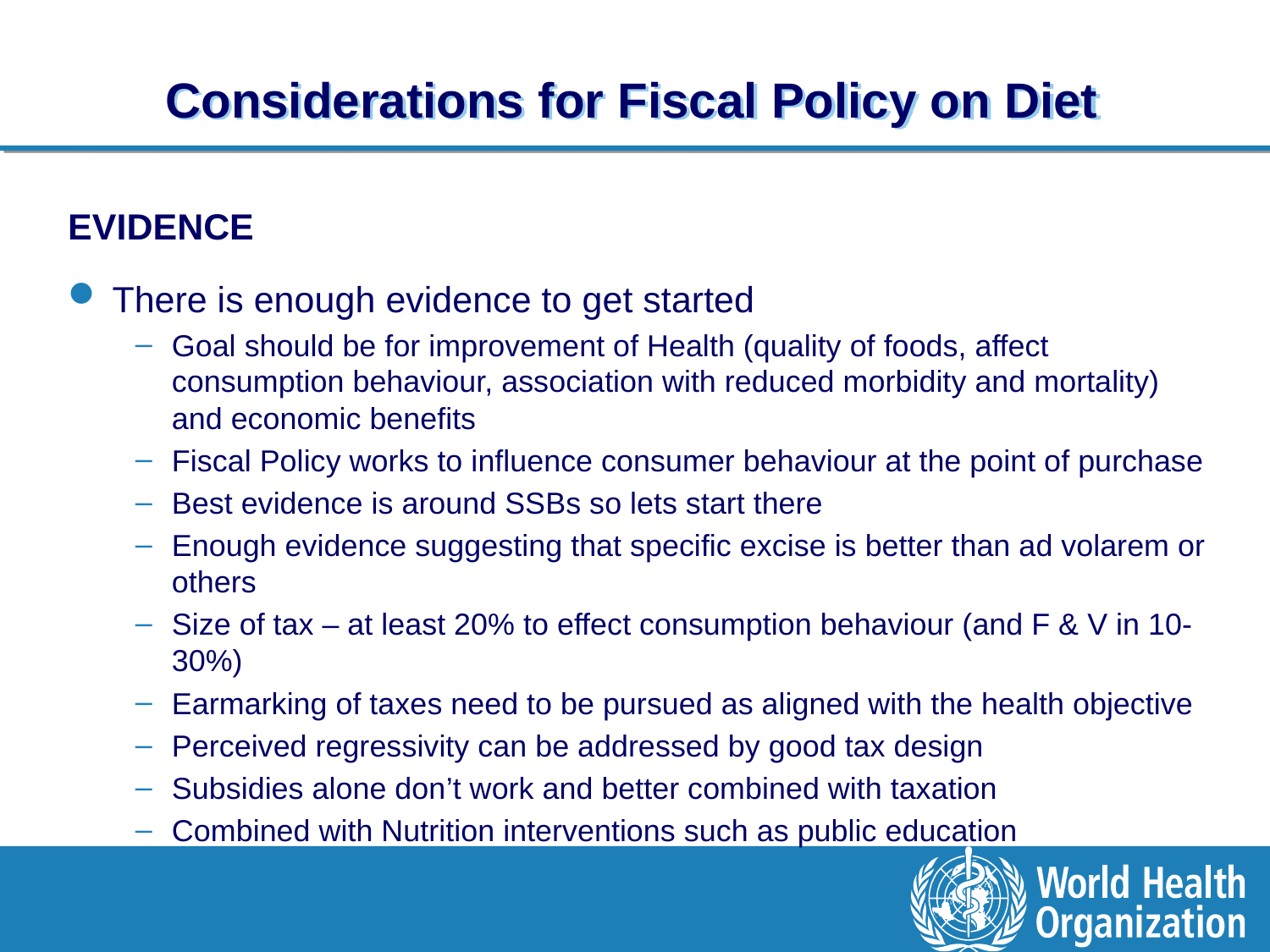

# Considerations for Fiscal Policy on Diet
EVIDENCE
There is enough evidence to get started
Goal should be for improvement of Health (quality of foods, affect consumption behaviour, association with reduced morbidity and mortality)  and economic benefits
Fiscal Policy works to influence consumer behaviour at the point of purchase
Best evidence is around SSBs so lets start there
Enough evidence suggesting that specific excise is better than ad volarem or others
Size of tax – at least 20% to effect consumption behaviour (and F & V in 10-30%)
Earmarking of taxes need to be pursued as aligned with the health objective
Perceived regressivity can be addressed by good tax design
Subsidies alone don’t work and better combined with taxation
Combined with Nutrition interventions such as public education